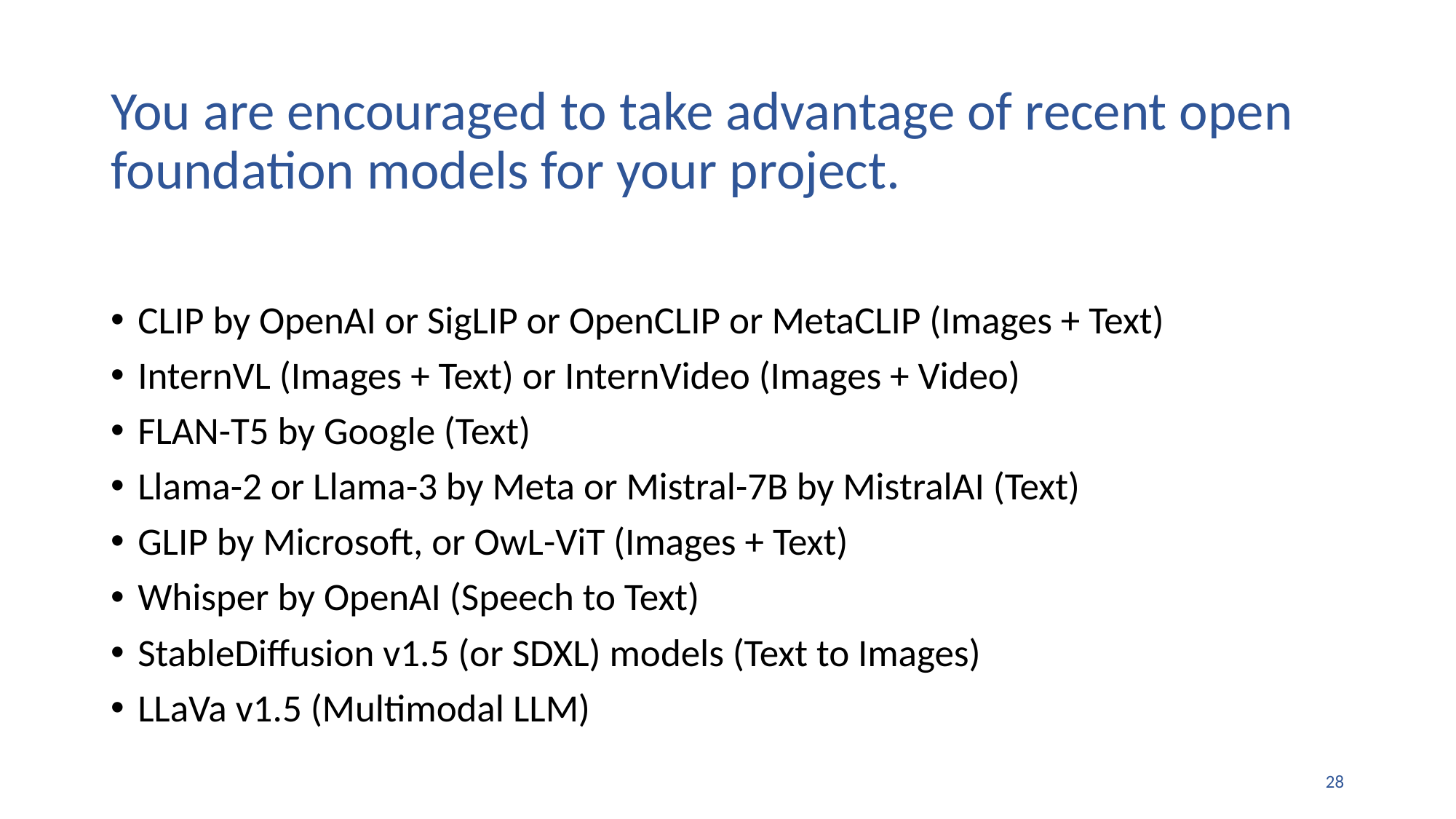

# You are encouraged to take advantage of recent open foundation models for your project.
CLIP by OpenAI or SigLIP or OpenCLIP or MetaCLIP (Images + Text)
InternVL (Images + Text) or InternVideo (Images + Video)
FLAN-T5 by Google (Text)
Llama-2 or Llama-3 by Meta or Mistral-7B by MistralAI (Text)
GLIP by Microsoft, or OwL-ViT (Images + Text)
Whisper by OpenAI (Speech to Text)
StableDiffusion v1.5 (or SDXL) models (Text to Images)
LLaVa v1.5 (Multimodal LLM)

28